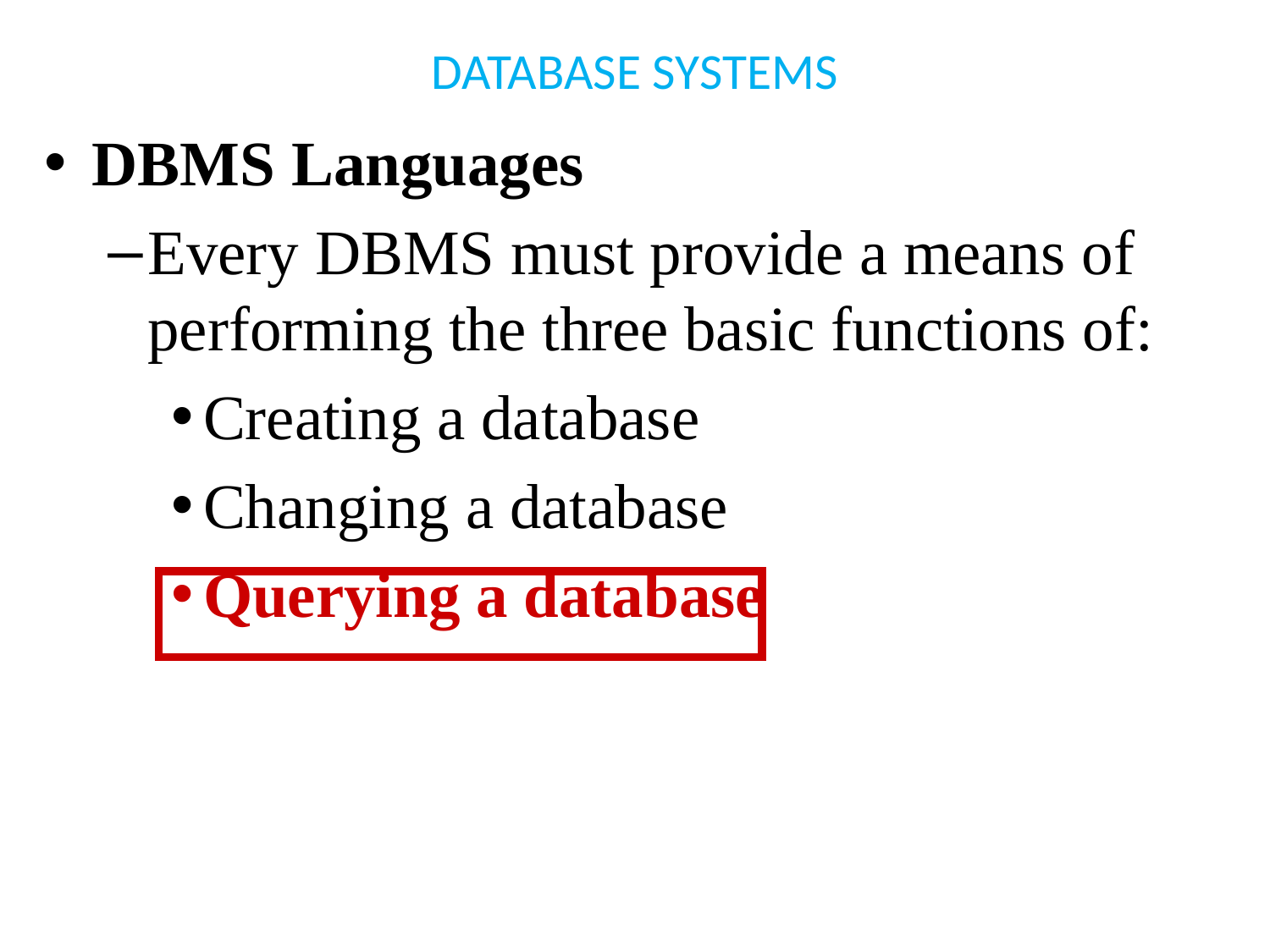

# DATABASE SYSTEMS
DBMS Languages
Every DBMS must provide a means of performing the three basic functions of:
Creating a database
Changing a database
Querying a database